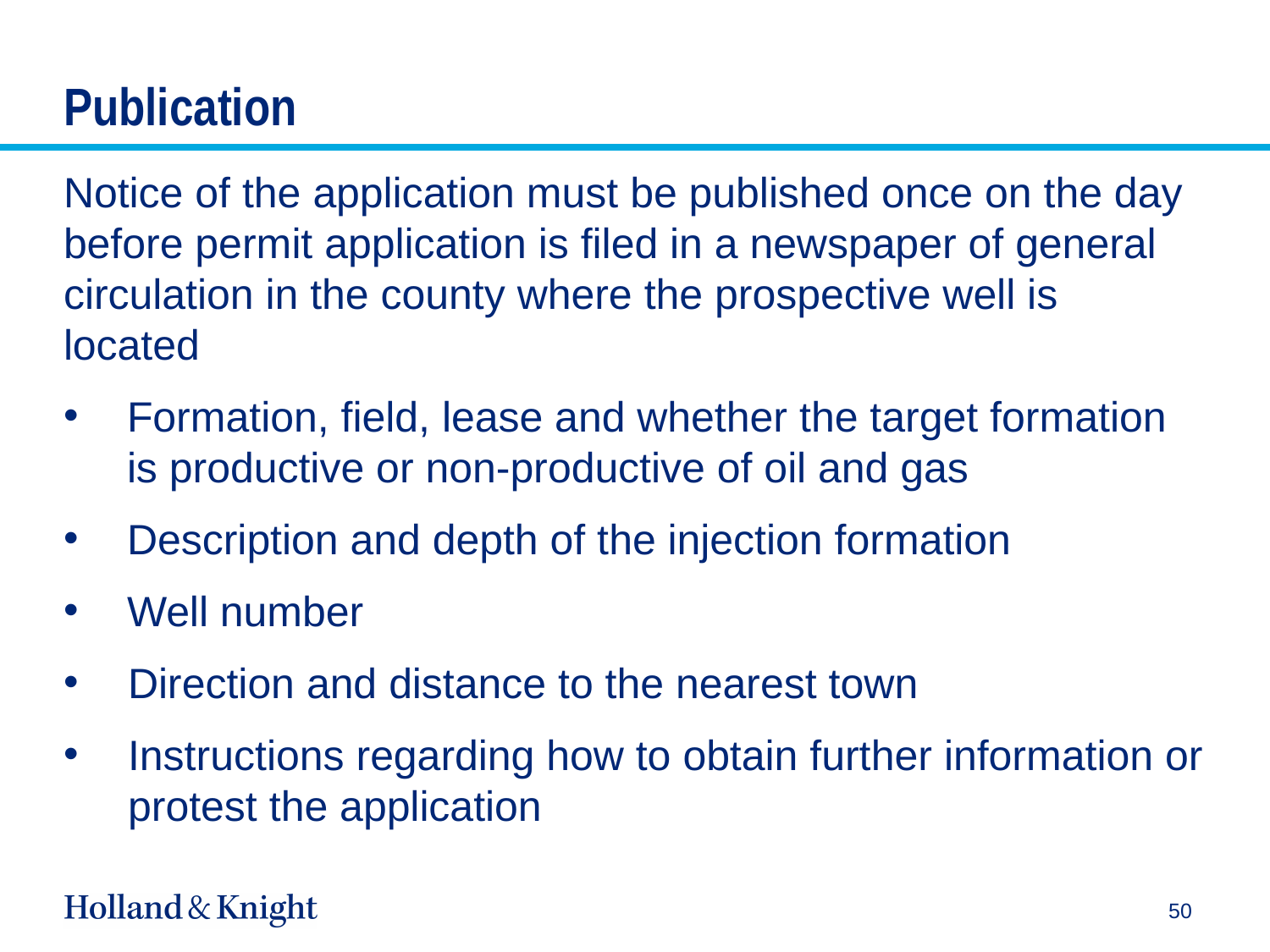

# Publication
Notice of the application must be published once on the day before permit application is filed in a newspaper of general circulation in the county where the prospective well is located
Formation, field, lease and whether the target formation is productive or non-productive of oil and gas
Description and depth of the injection formation
Well number
Direction and distance to the nearest town
Instructions regarding how to obtain further information or protest the application
50